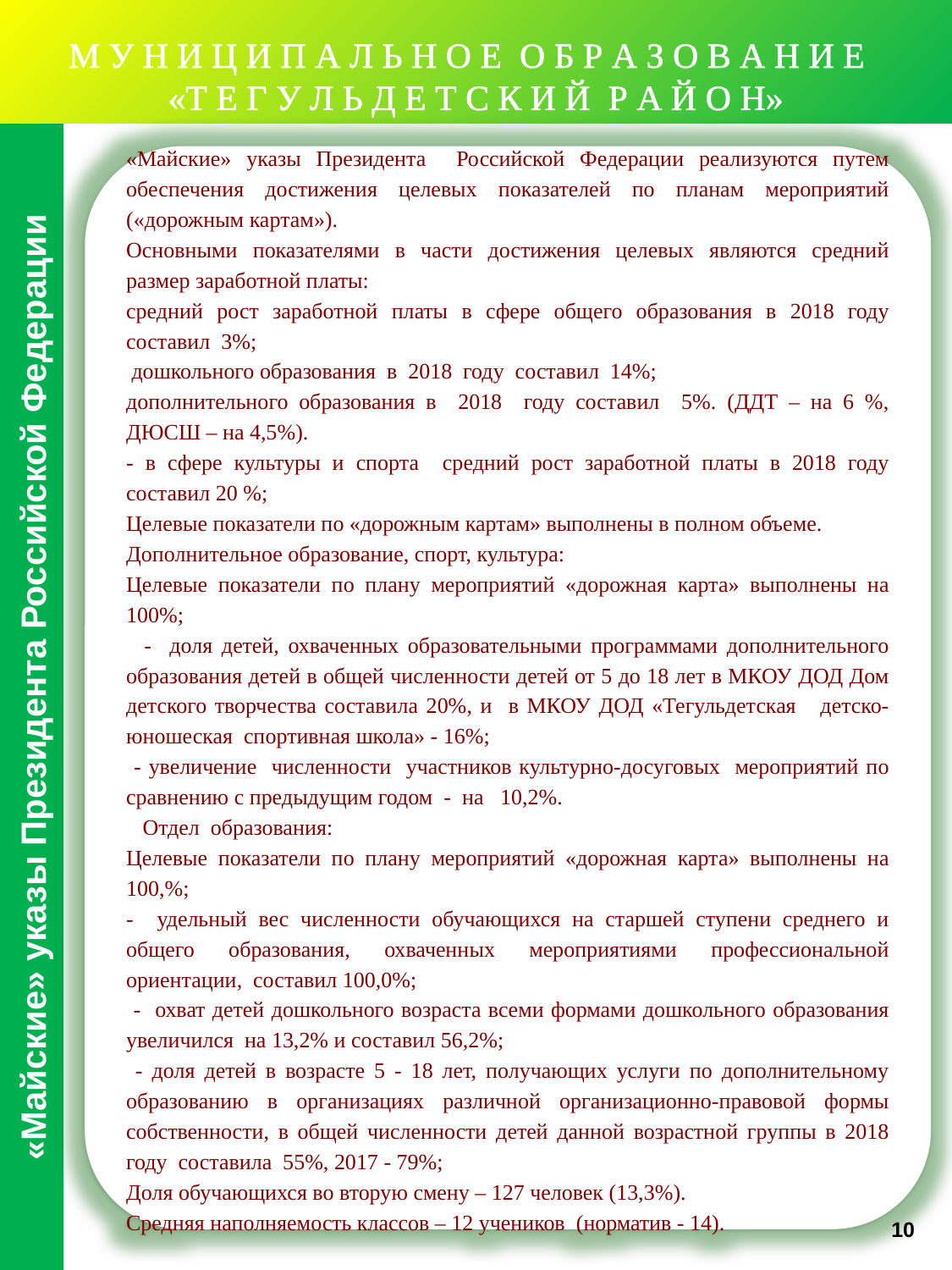

М У Н И Ц И П А Л Ь Н О Е  О Б Р А З О В А Н И Е
«Т Е Г У Л Ь Д Е Т С К И Й  Р А Й О Н»
«Майские» указы Президента  Российской Федерации реализуются путем обеспечения достижения целевых показателей по планам мероприятий («дорожным картам»).
Основными показателями в части достижения целевых являются средний размер заработной платы:
средний рост заработной платы в сфере общего образования в 2018 году составил  3%;
 дошкольного образования  в  2018  году  составил  14%;
дополнительного образования в  2018  году составил  5%. (ДДТ – на 6 %, ДЮСШ – на 4,5%).
- в сфере культуры и спорта  средний рост заработной платы в 2018 году составил 20 %;
Целевые показатели по «дорожным картам» выполнены в полном объеме.
Дополнительное образование, спорт, культура:
Целевые показатели по плану мероприятий «дорожная карта» выполнены на 100%;
  -  доля детей, охваченных образовательными программами дополнительного образования детей в общей численности детей от 5 до 18 лет в МКОУ ДОД Дом детского творчества составила 20%, и  в МКОУ ДОД «Тегульдетская   детско-юношеская  спортивная школа» - 16%;
 - увеличение  численности  участников культурно-досуговых  мероприятий по сравнению с предыдущим годом  -  на   10,2%.
   Отдел  образования:
Целевые показатели по плану мероприятий «дорожная карта» выполнены на 100,%;
-  удельный вес численности обучающихся на старшей ступени среднего и общего образования, охваченных мероприятиями профессиональной ориентации,  составил 100,0%;
 -  охват детей дошкольного возраста всеми формами дошкольного образования увеличился  на 13,2% и составил 56,2%;
 - доля детей в возрасте 5 - 18 лет, получающих услуги по дополнительному образованию в организациях различной организационно-правовой формы собственности, в общей численности детей данной возрастной группы в 2018 году  составила  55%, 2017 - 79%;
Доля обучающихся во вторую смену – 127 человек (13,3%).
Средняя наполняемость классов – 12 учеников  (норматив - 14).
«Майские» указы Президента Российской Федерации
10